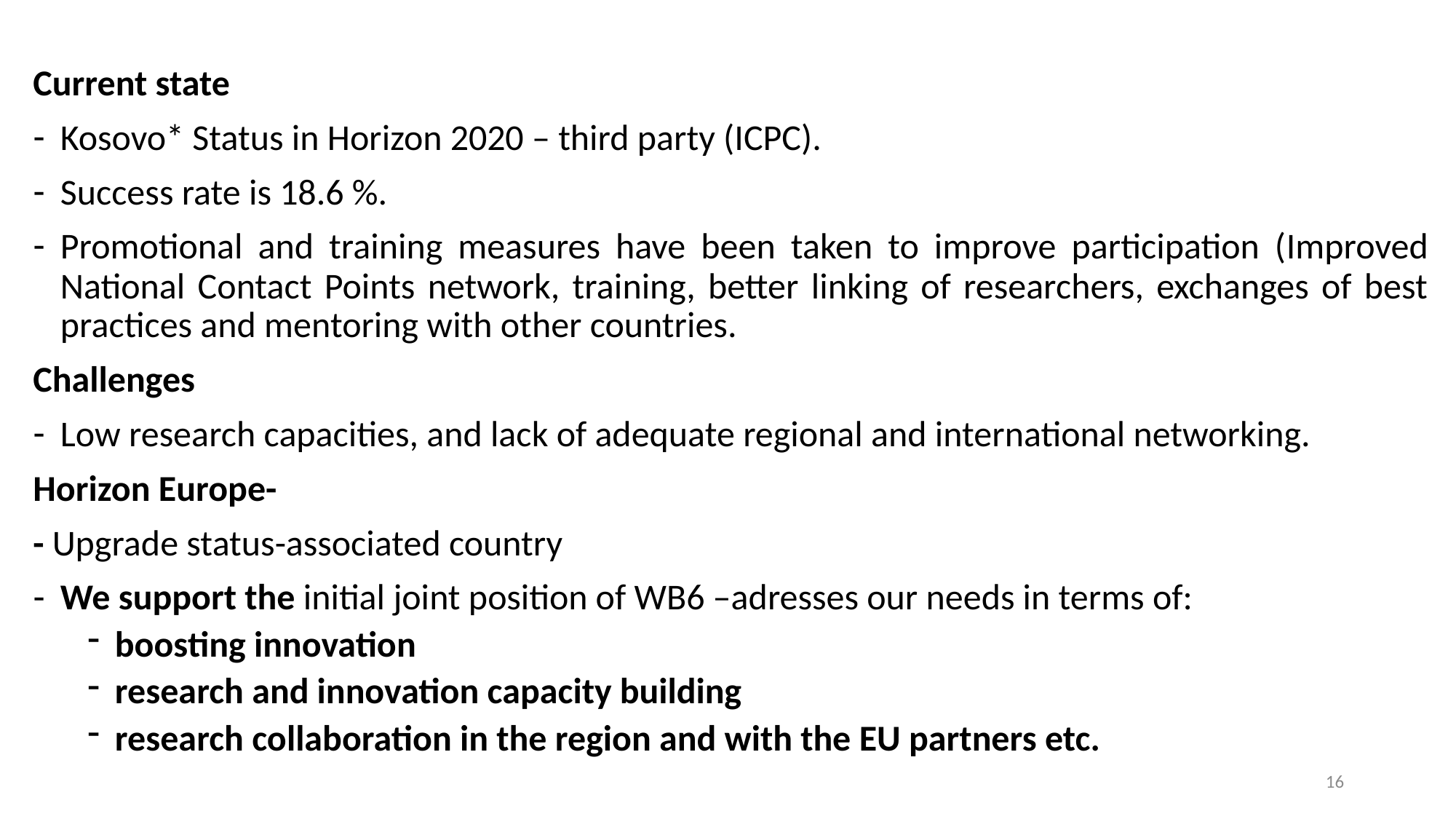

Current state
Kosovo* Status in Horizon 2020 – third party (ICPC).
Success rate is 18.6 %.
Promotional and training measures have been taken to improve participation (Improved National Contact Points network, training, better linking of researchers, exchanges of best practices and mentoring with other countries.
Challenges
Low research capacities, and lack of adequate regional and international networking.
Horizon Europe-
- Upgrade status-associated country
We support the initial joint position of WB6 –adresses our needs in terms of:
boosting innovation
research and innovation capacity building
research collaboration in the region and with the EU partners etc.
16